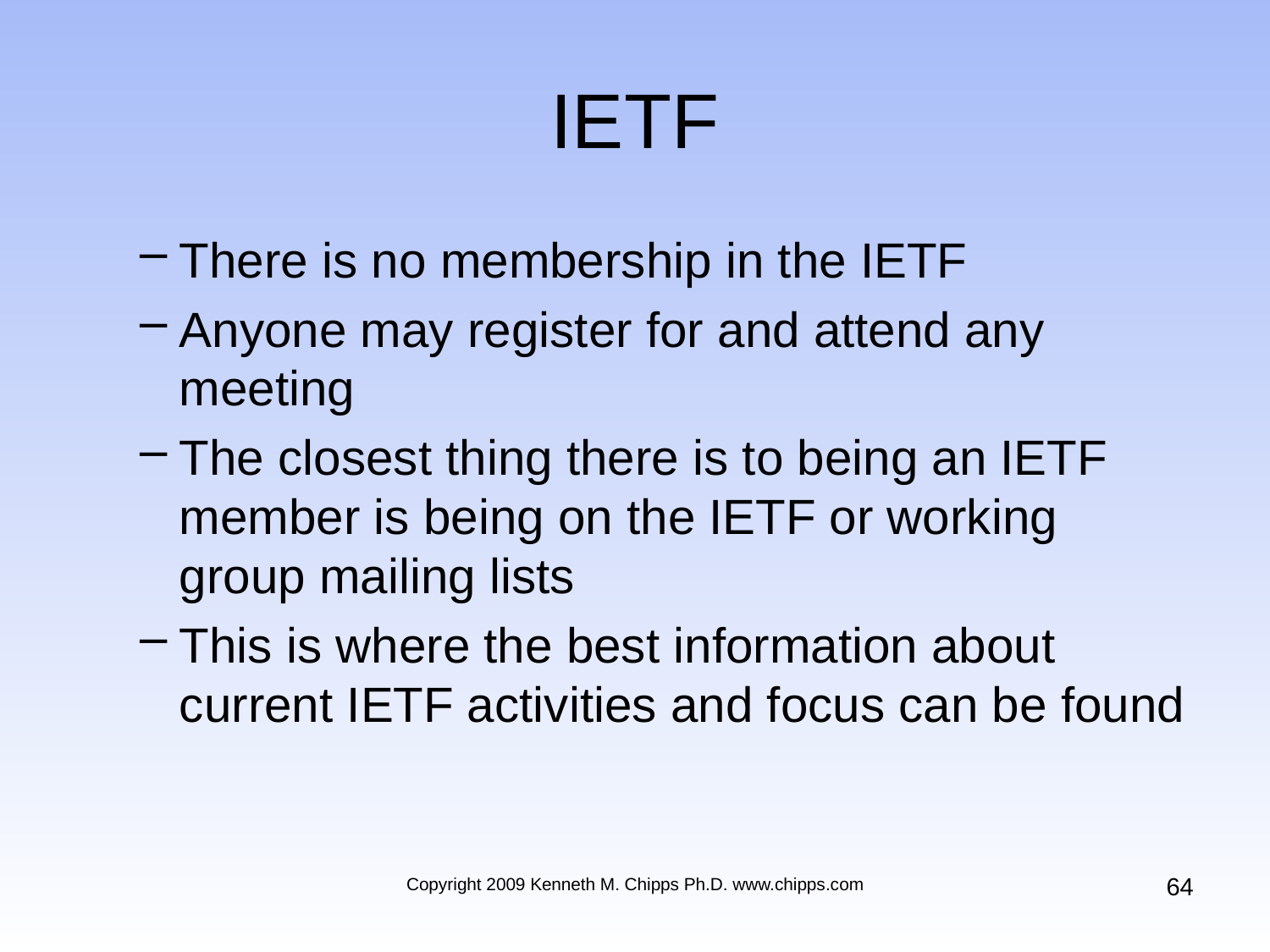

# IETF
There is no membership in the IETF
Anyone may register for and attend any meeting
The closest thing there is to being an IETF member is being on the IETF or working group mailing lists
This is where the best information about current IETF activities and focus can be found
64
Copyright 2009 Kenneth M. Chipps Ph.D. www.chipps.com